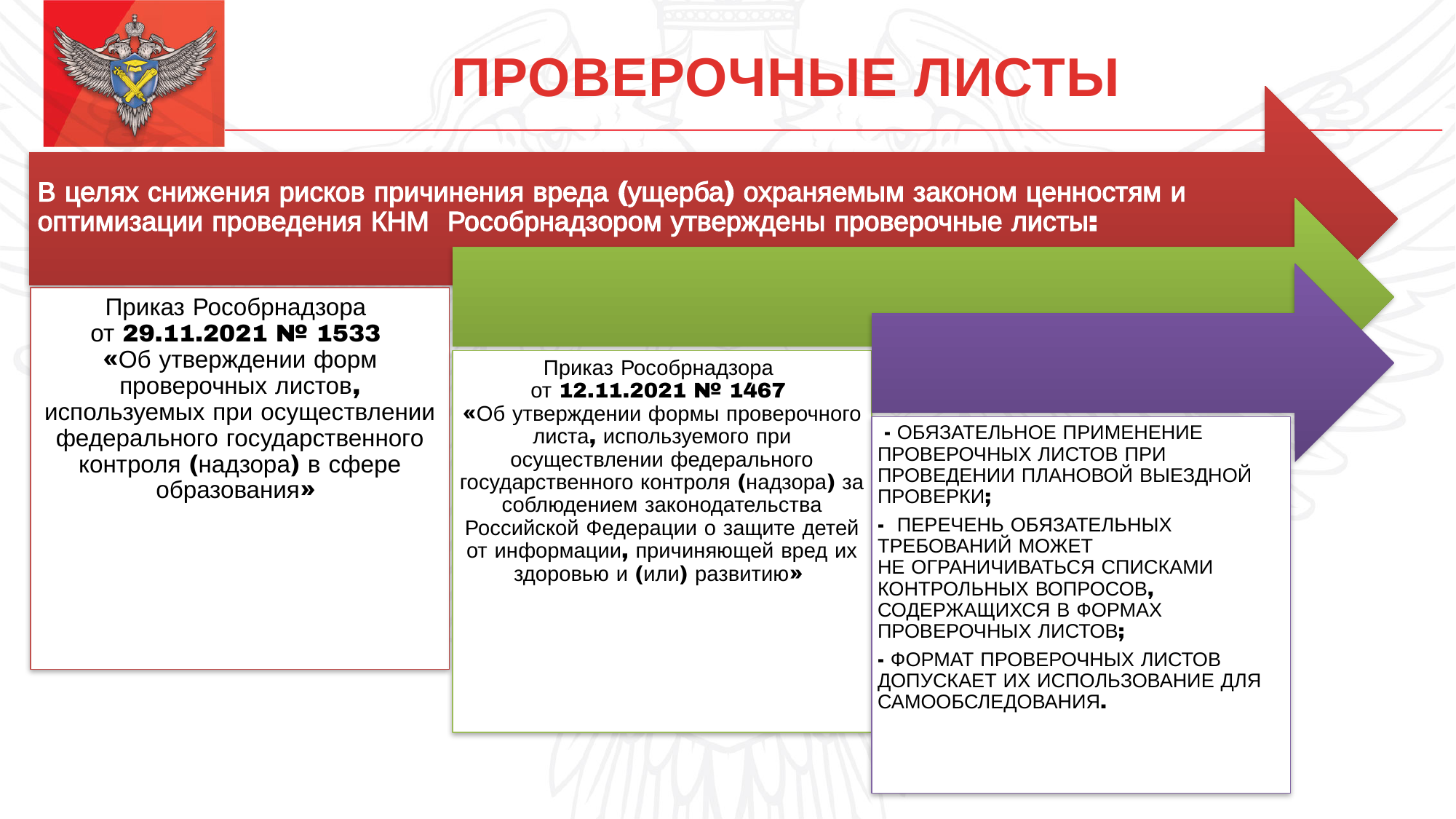

ПРОВЕРОЧНЫЕ ЛИСТЫ
В целях снижения рисков причинения вреда (ущерба) охраняемым законом ценностям и оптимизации проведения КНМ  Рособрнадзором утверждены проверочные листы:
Приказ Рособрнадзора
от 29.11.2021 № 1533
«Об утверждении форм проверочных листов, используемых при осуществлении федерального государственного контроля (надзора) в сфере образования»

Приказ Рособрнадзора
от 12.11.2021 № 1467
«Об утверждении формы проверочного листа, используемого при осуществлении федерального государственного контроля (надзора) за соблюдением законодательства Российской Федерации о защите детей от информации, причиняющей вред их здоровью и (или) развитию»

 - ОБЯЗАТЕЛЬНОЕ ПРИМЕНЕНИЕ ПРОВЕРОЧНЫХ ЛИСТОВ ПРИ ПРОВЕДЕНИИ ПЛАНОВОЙ ВЫЕЗДНОЙ ПРОВЕРКИ;
-  ПЕРЕЧЕНЬ ОБЯЗАТЕЛЬНЫХ ТРЕБОВАНИЙ МОЖЕТ
НЕ ОГРАНИЧИВАТЬСЯ СПИСКАМИ КОНТРОЛЬНЫХ ВОПРОСОВ, СОДЕРЖАЩИХСЯ В ФОРМАХ ПРОВЕРОЧНЫХ ЛИСТОВ;
- ФОРМАТ ПРОВЕРОЧНЫХ ЛИСТОВ ДОПУСКАЕТ ИХ ИСПОЛЬЗОВАНИЕ ДЛЯ САМООБСЛЕДОВАНИЯ.